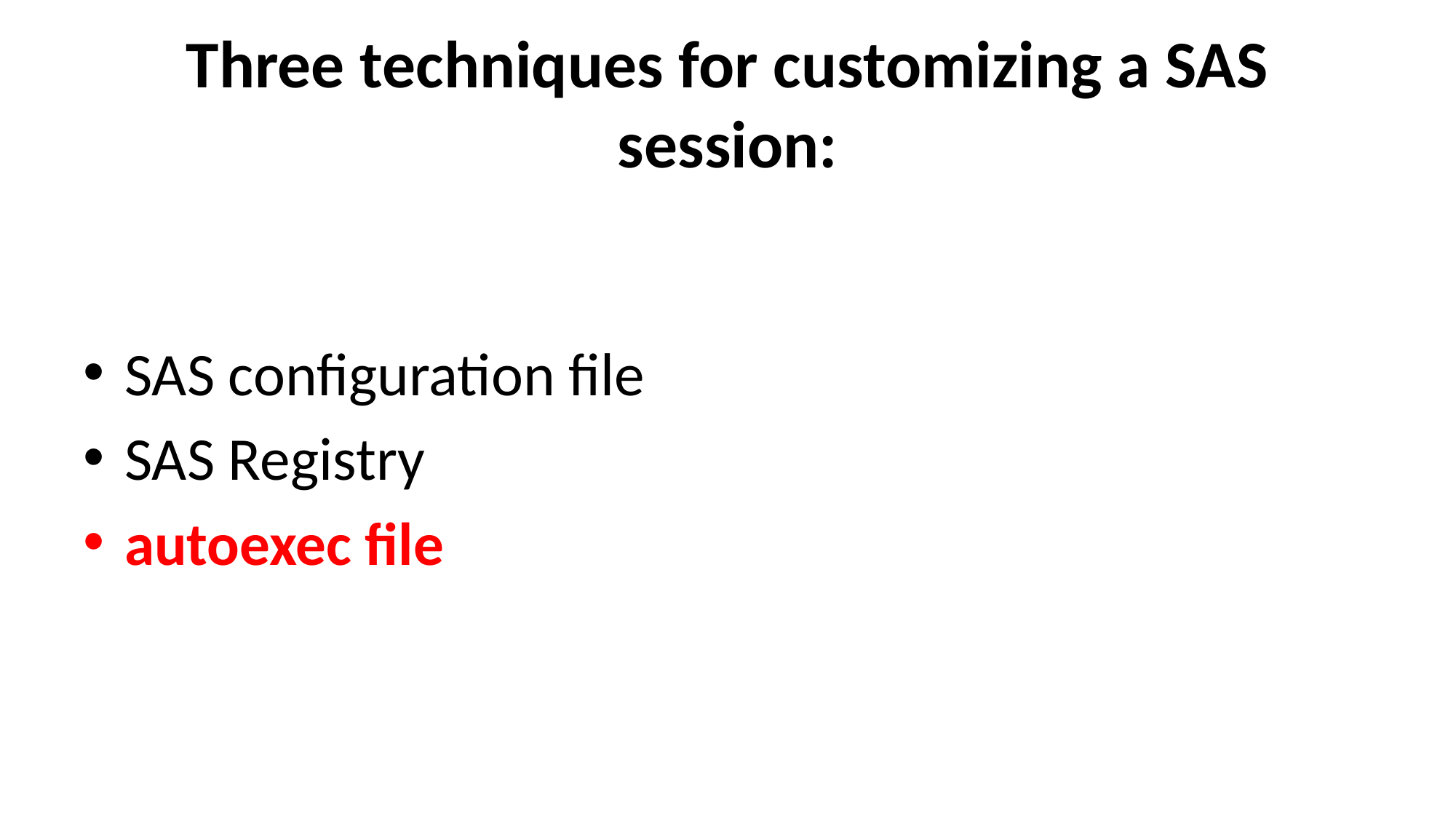

# Three techniques for customizing a SAS session:

SAS configuration file
SAS Registry
autoexec file